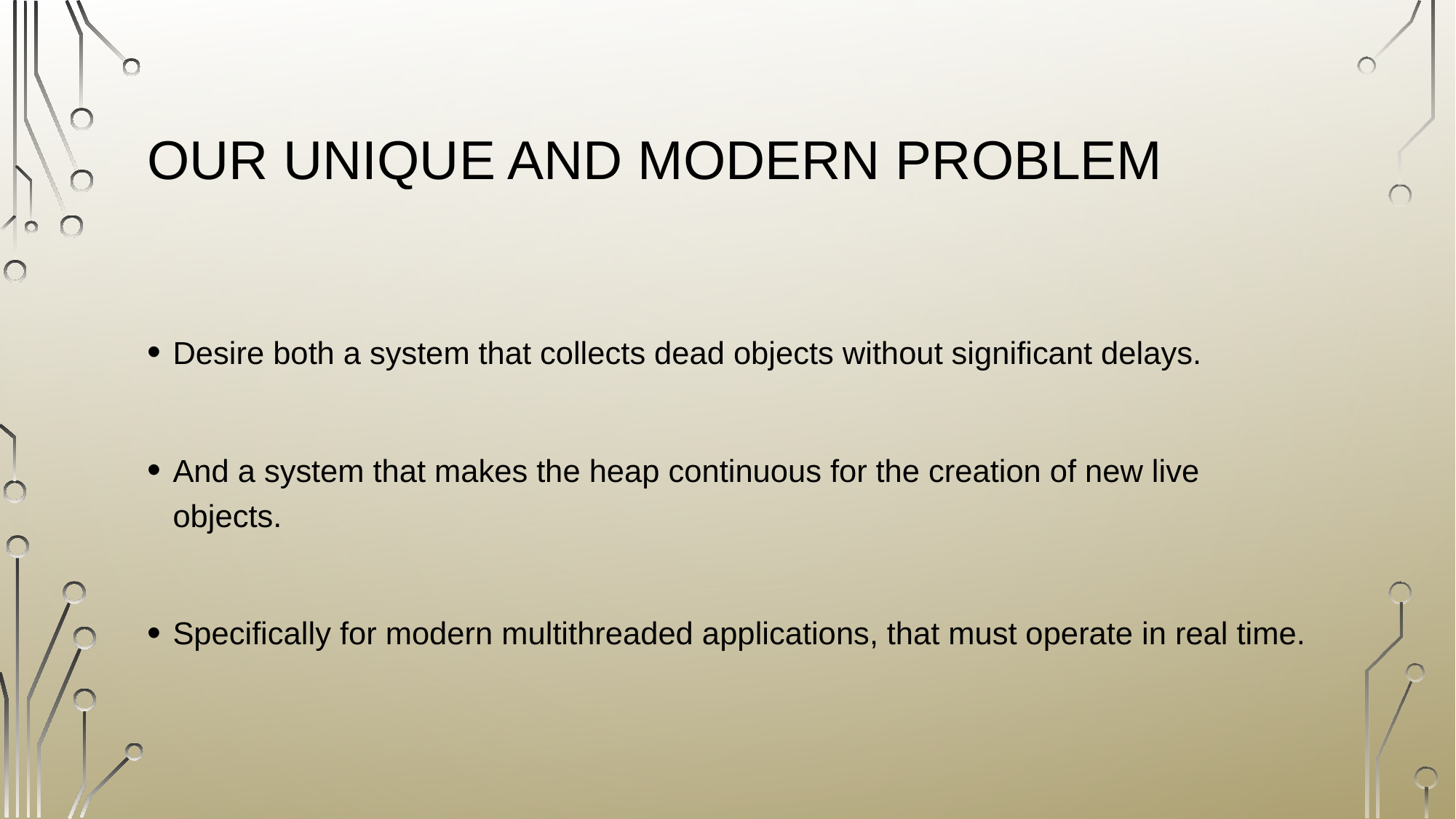

# Our Unique and Modern Problem

Desire both a system that collects dead objects without significant delays.

And a system that makes the heap continuous for the creation of new live objects.

Specifically for modern multithreaded applications, that must operate in real time.